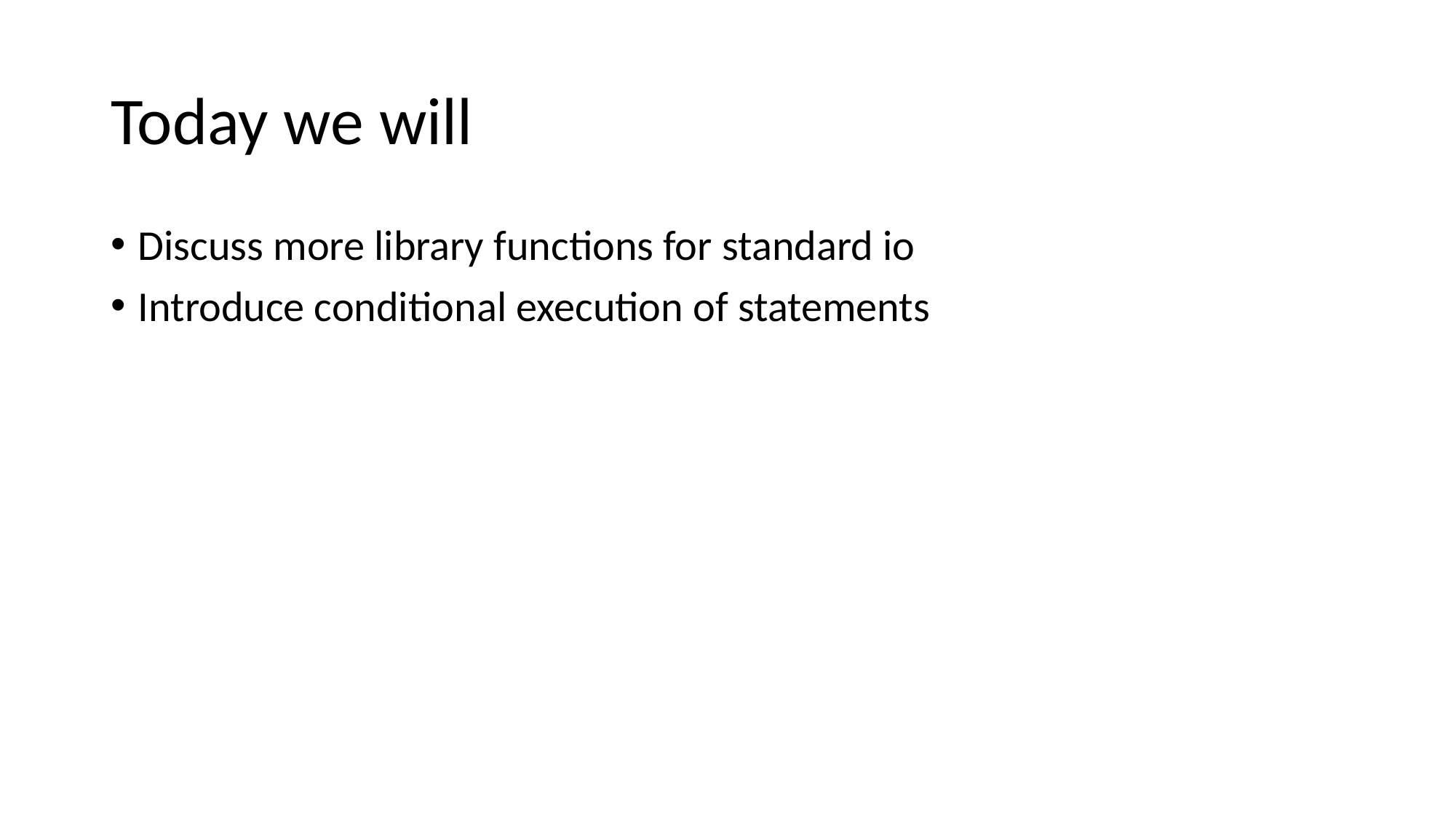

# Today we will
Discuss more library functions for standard io
Introduce conditional execution of statements